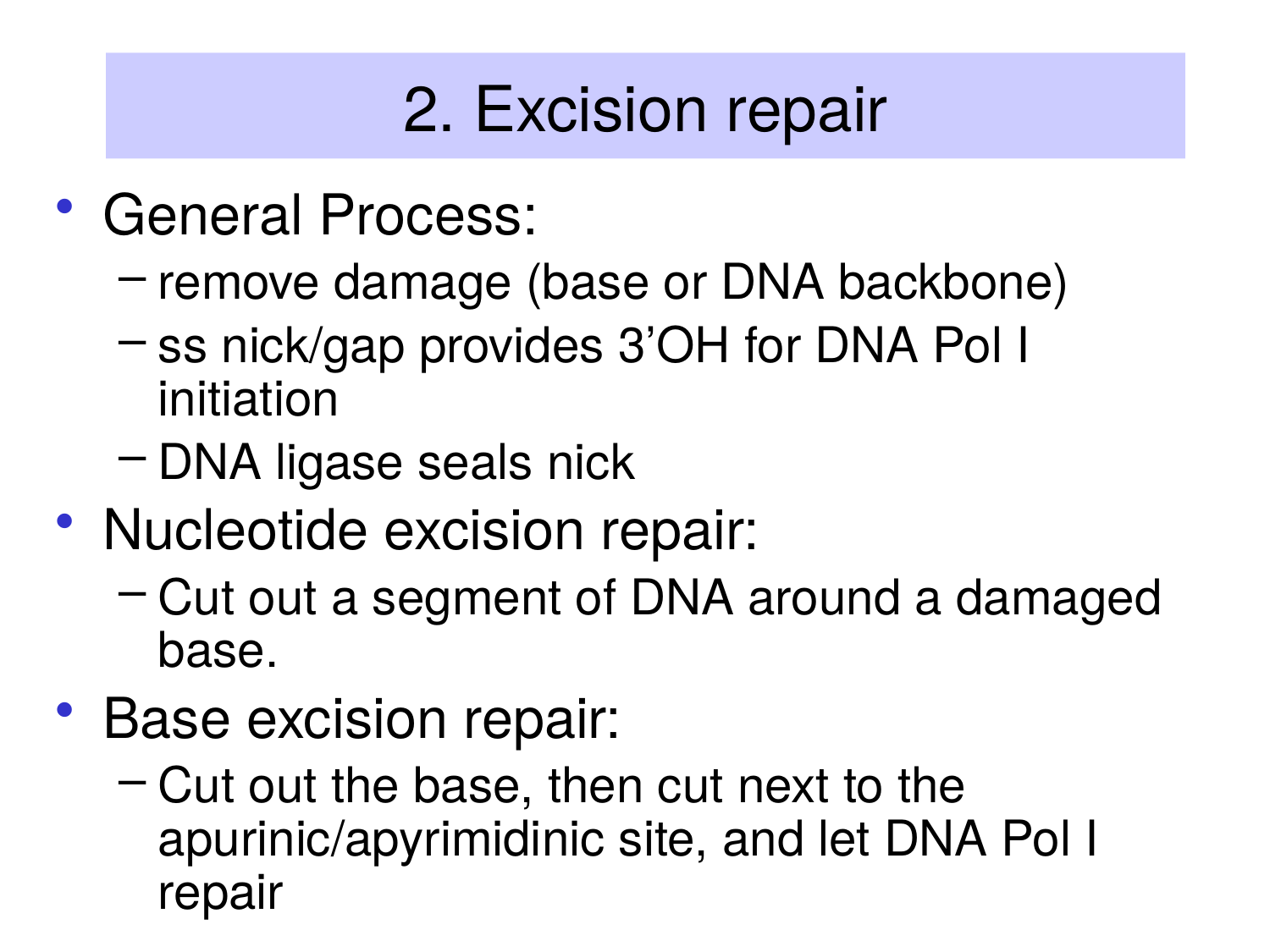

# 2. Excision repair
General Process:
remove damage (base or DNA backbone)
ss nick/gap provides 3’OH for DNA Pol I initiation
DNA ligase seals nick
Nucleotide excision repair:
Cut out a segment of DNA around a damaged base.
Base excision repair:
Cut out the base, then cut next to the apurinic/apyrimidinic site, and let DNA Pol I repair